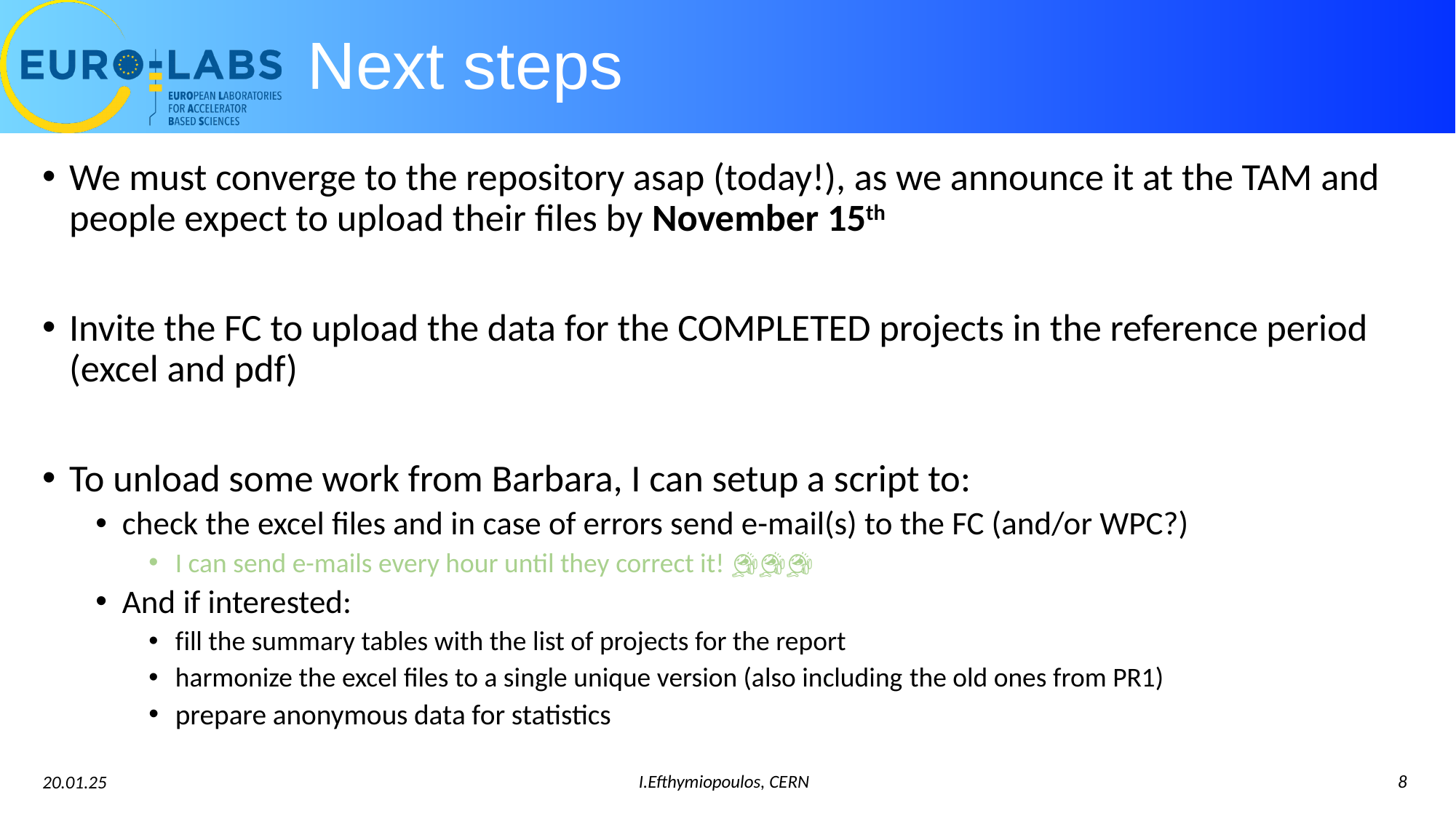

# Next steps
We must converge to the repository asap (today!), as we announce it at the TAM and people expect to upload their files by November 15th

Invite the FC to upload the data for the COMPLETED projects in the reference period (excel and pdf)

To unload some work from Barbara, I can setup a script to:
check the excel files and in case of errors send e-mail(s) to the FC (and/or WPC?)
I can send e-mails every hour until they correct it! 🤣🤣🤣
And if interested:
fill the summary tables with the list of projects for the report
harmonize the excel files to a single unique version (also including the old ones from PR1)
prepare anonymous data for statistics

I.Efthymiopoulos, CERN
8
20.01.25